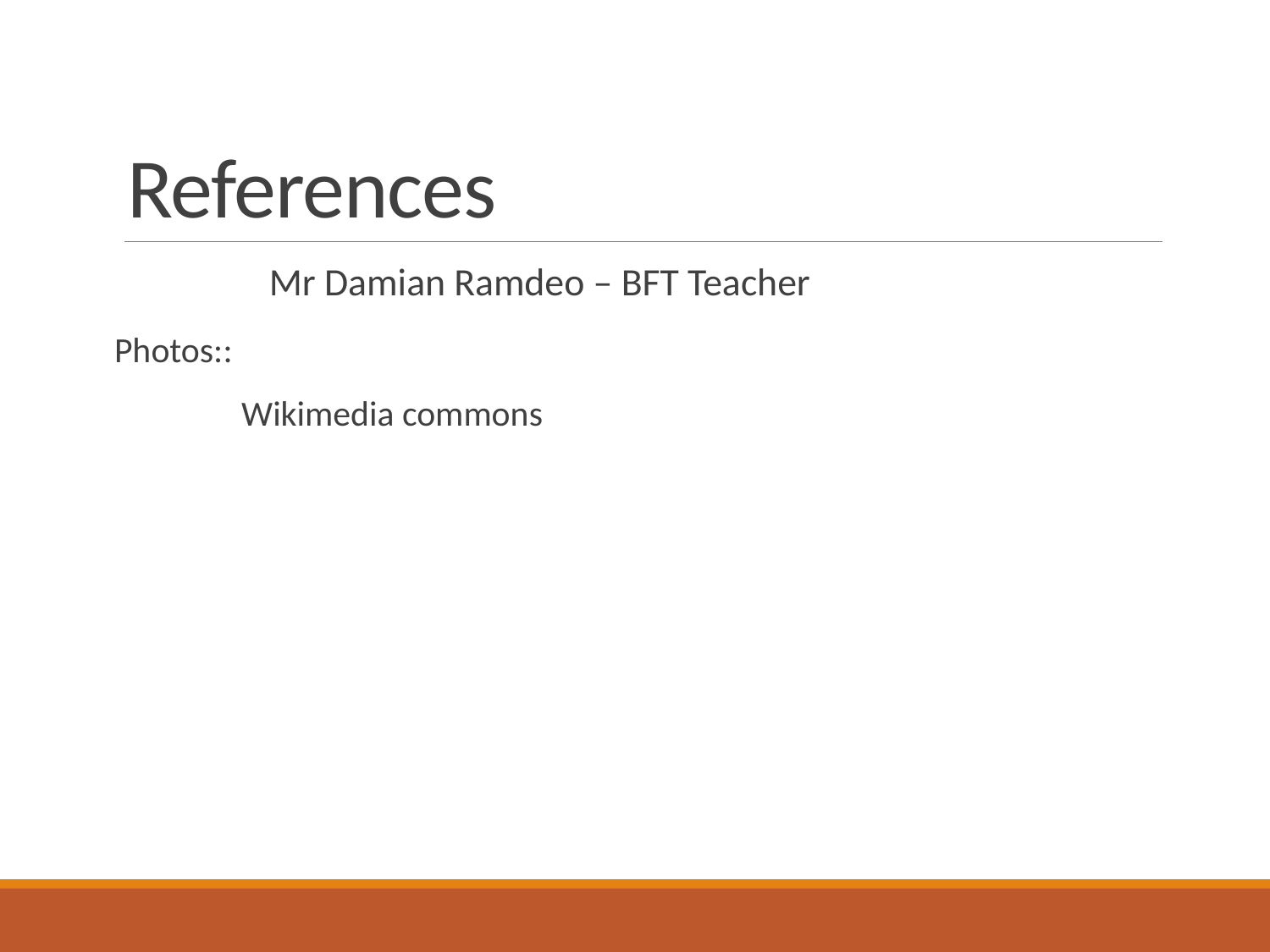

# References
	Mr Damian Ramdeo – BFT Teacher
Photos::
	Wikimedia commons